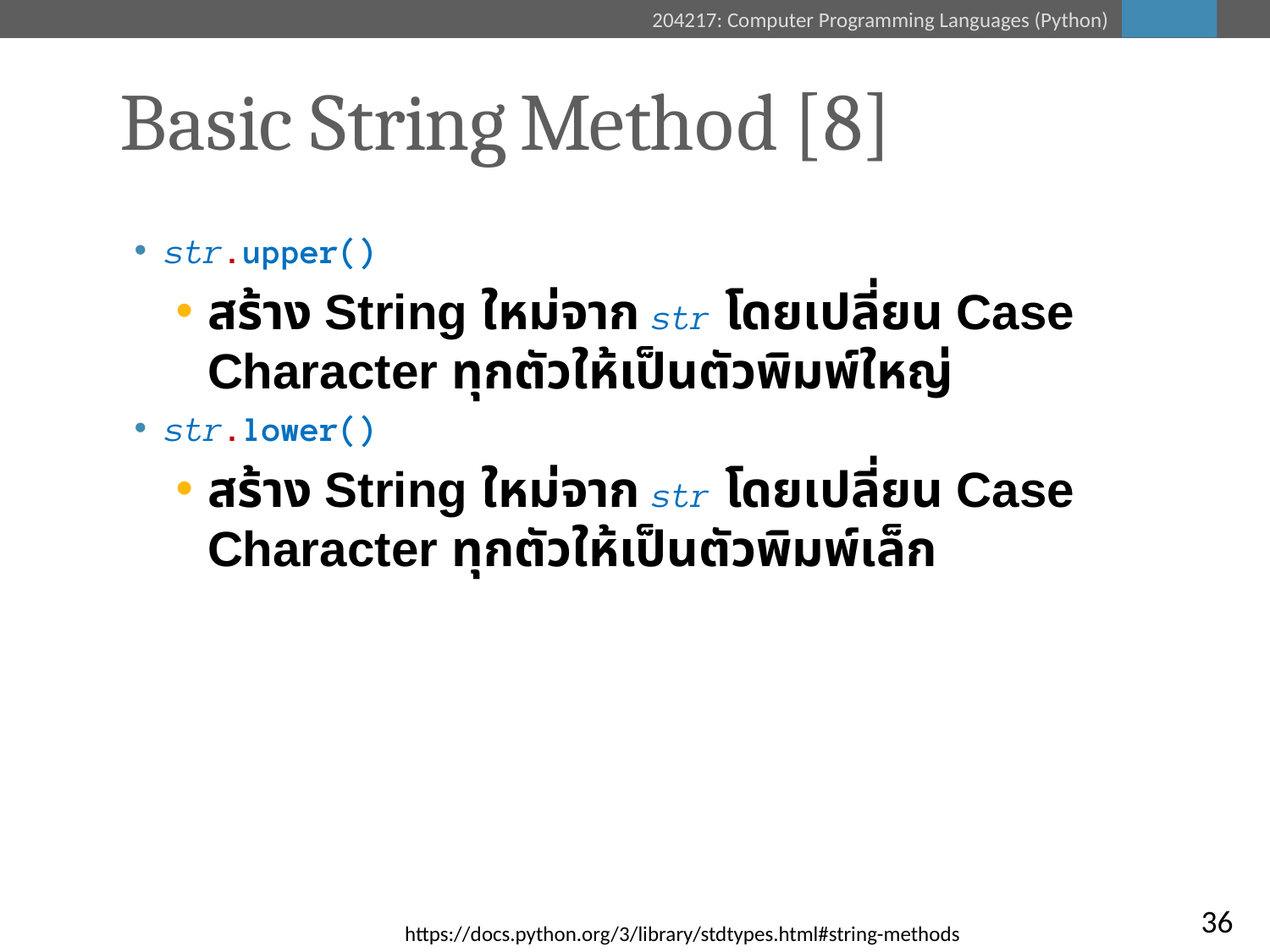

# Basic String Method [8]
str.upper()
สร้าง String ใหม่จาก str โดยเปลี่ยน Case Character ทุกตัวให้เป็นตัวพิมพ์ใหญ่
str.lower()
สร้าง String ใหม่จาก str โดยเปลี่ยน Case Character ทุกตัวให้เป็นตัวพิมพ์เล็ก

36
https://docs.python.org/3/library/stdtypes.html#string-methods